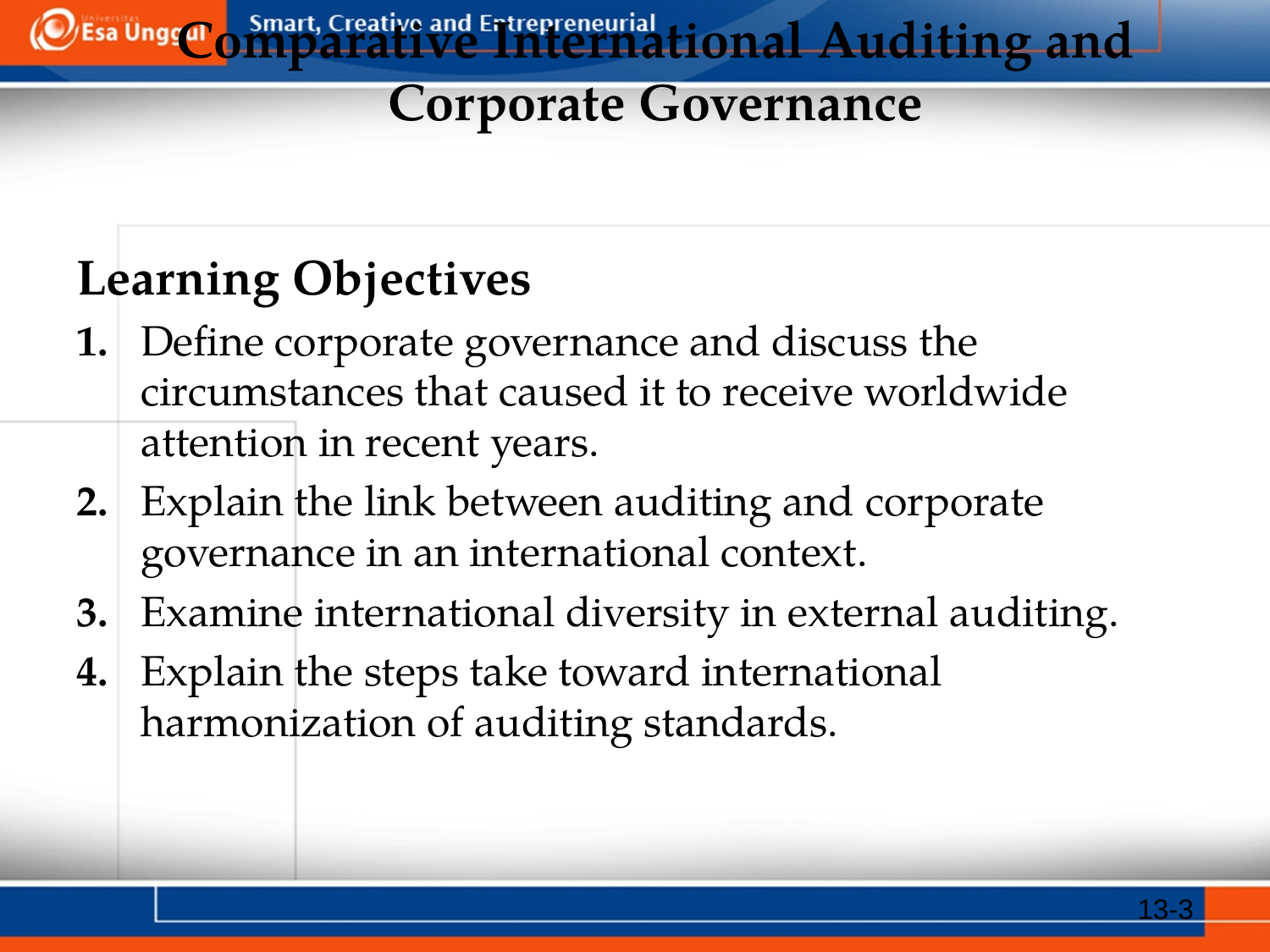

# Comparative International Auditing and Corporate Governance
Learning Objectives
1.	Define corporate governance and discuss the circumstances that caused it to receive worldwide attention in recent years.
2. 	Explain the link between auditing and corporate governance in an international context.
3.	Examine international diversity in external auditing.
4.	Explain the steps take toward international harmonization of auditing standards.

13-3